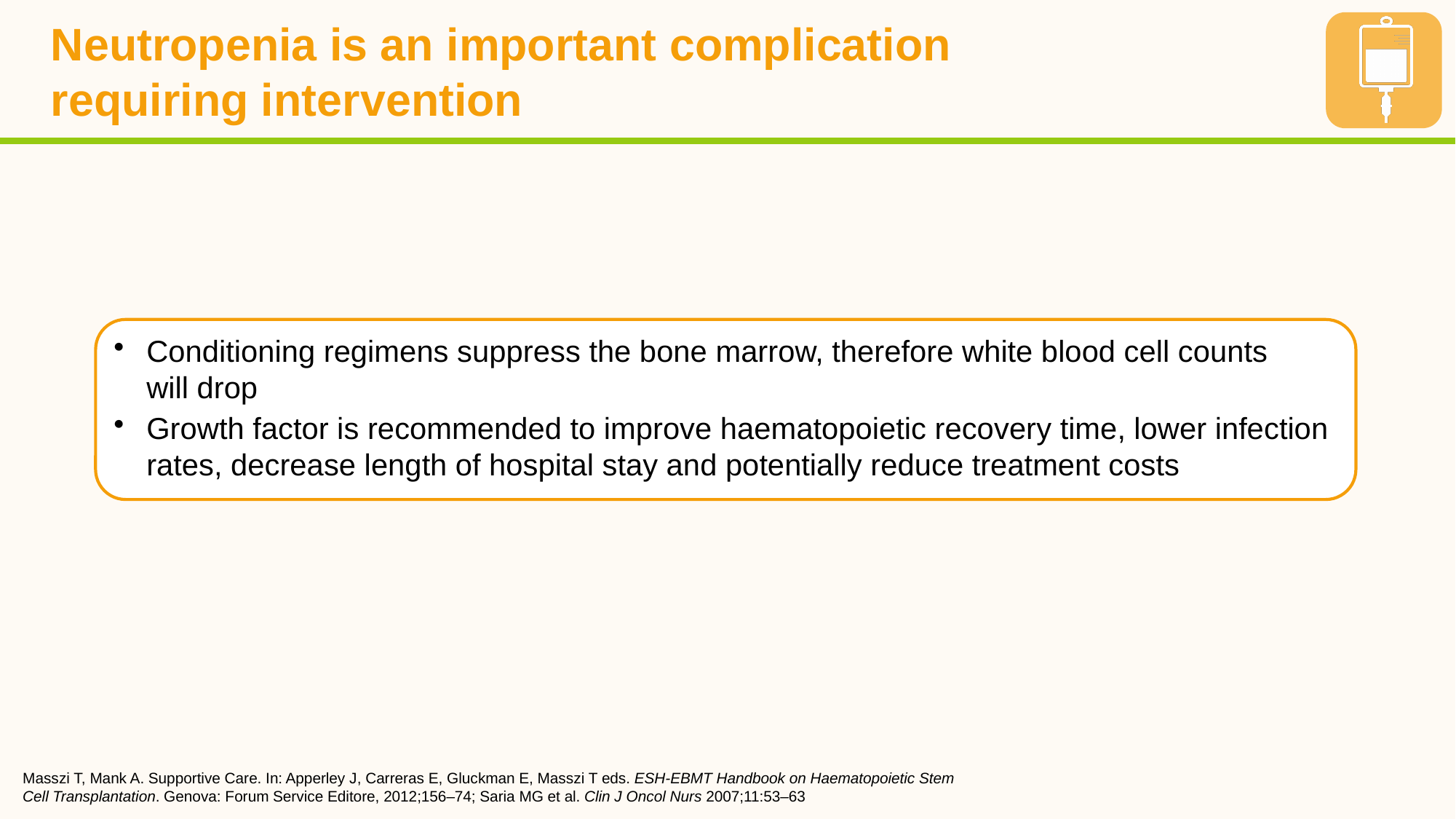

# Neutropenia is an important complication requiring intervention
Conditioning regimens suppress the bone marrow, therefore white blood cell counts
will drop
Growth factor is recommended to improve haematopoietic recovery time, lower infection rates, decrease length of hospital stay and potentially reduce treatment costs
Masszi T, Mank A. Supportive Care. In: Apperley J, Carreras E, Gluckman E, Masszi T eds. ESH-EBMT Handbook on Haematopoietic Stem Cell Transplantation. Genova: Forum Service Editore, 2012;156–74; Saria MG et al. Clin J Oncol Nurs 2007;11:53–63